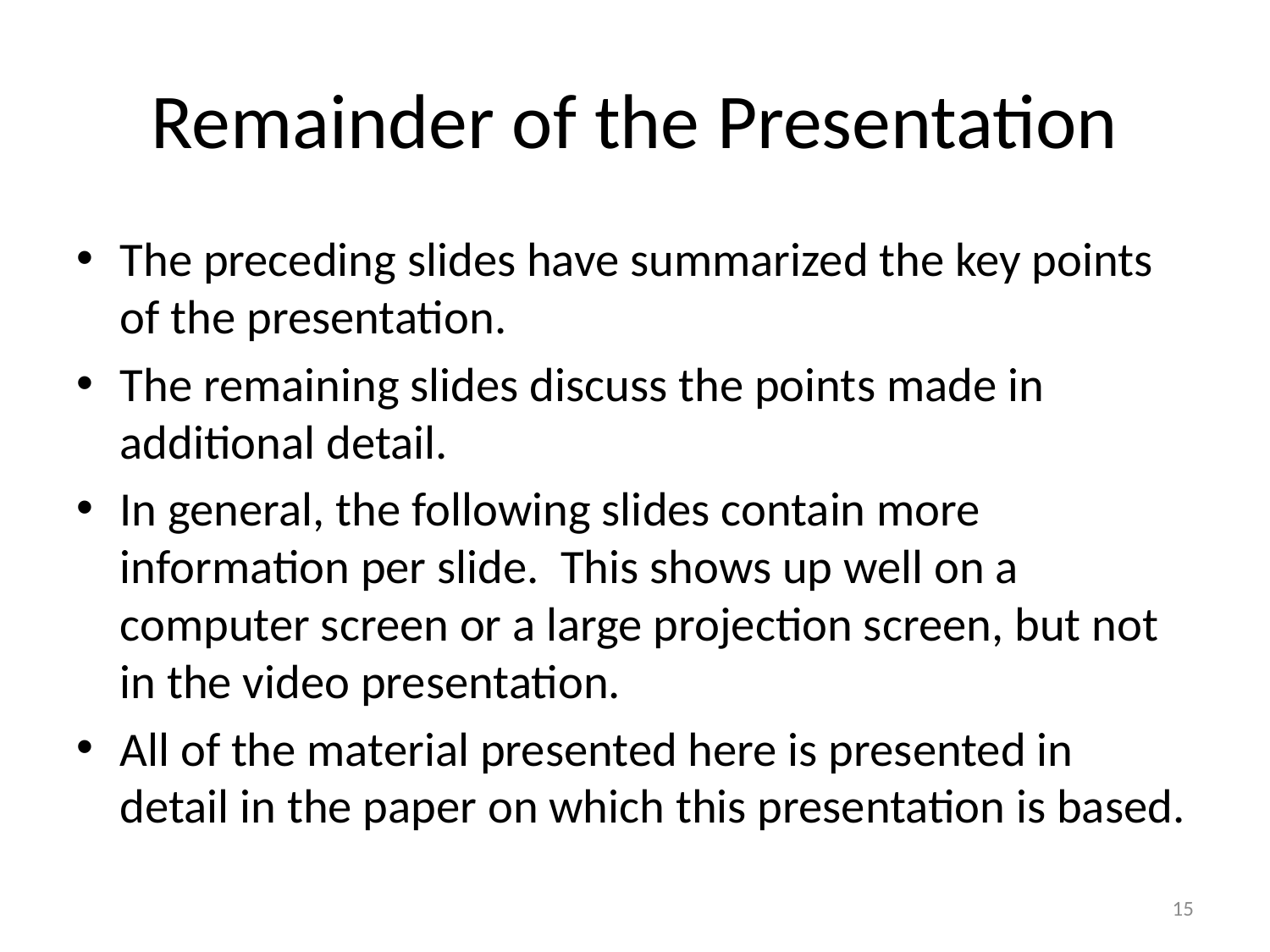

# Remainder of the Presentation
The preceding slides have summarized the key points of the presentation.
The remaining slides discuss the points made in additional detail.
In general, the following slides contain more information per slide.  This shows up well on a computer screen or a large projection screen, but not in the video presentation.
All of the material presented here is presented in detail in the paper on which this presentation is based.
15